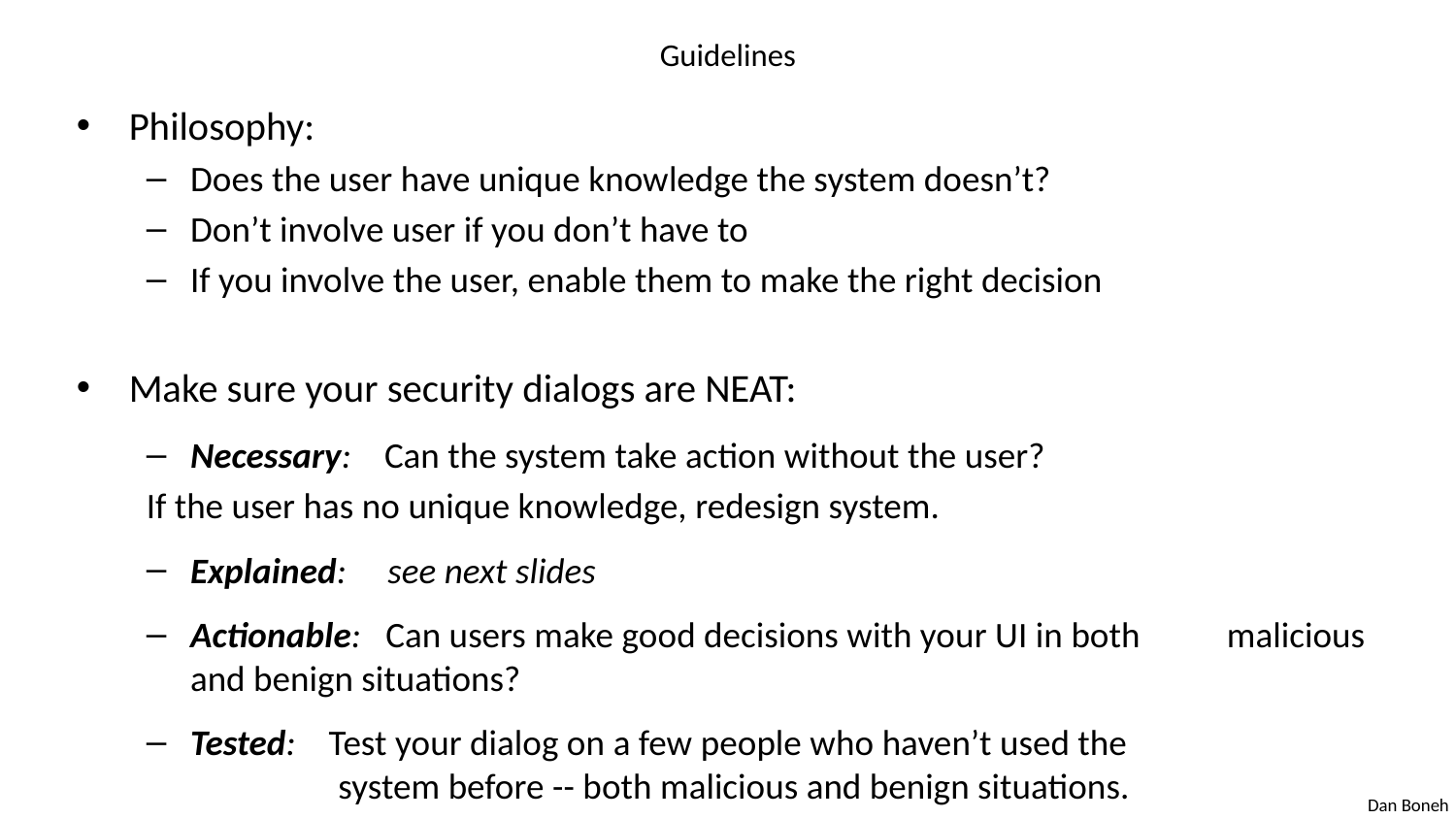

# Guidelines
Philosophy:
Does the user have unique knowledge the system doesn’t?
Don’t involve user if you don’t have to
If you involve the user, enable them to make the right decision

Make sure your security dialogs are NEAT:
Necessary:    Can the system take action without the user?
	If the user has no unique knowledge, redesign system.
Explained:     see next slides
Actionable:   Can users make good decisions with your UI in both 			malicious and benign situations?
Tested:    Test your dialog on a few people who haven’t used the
                  system before -- both malicious and benign situations.